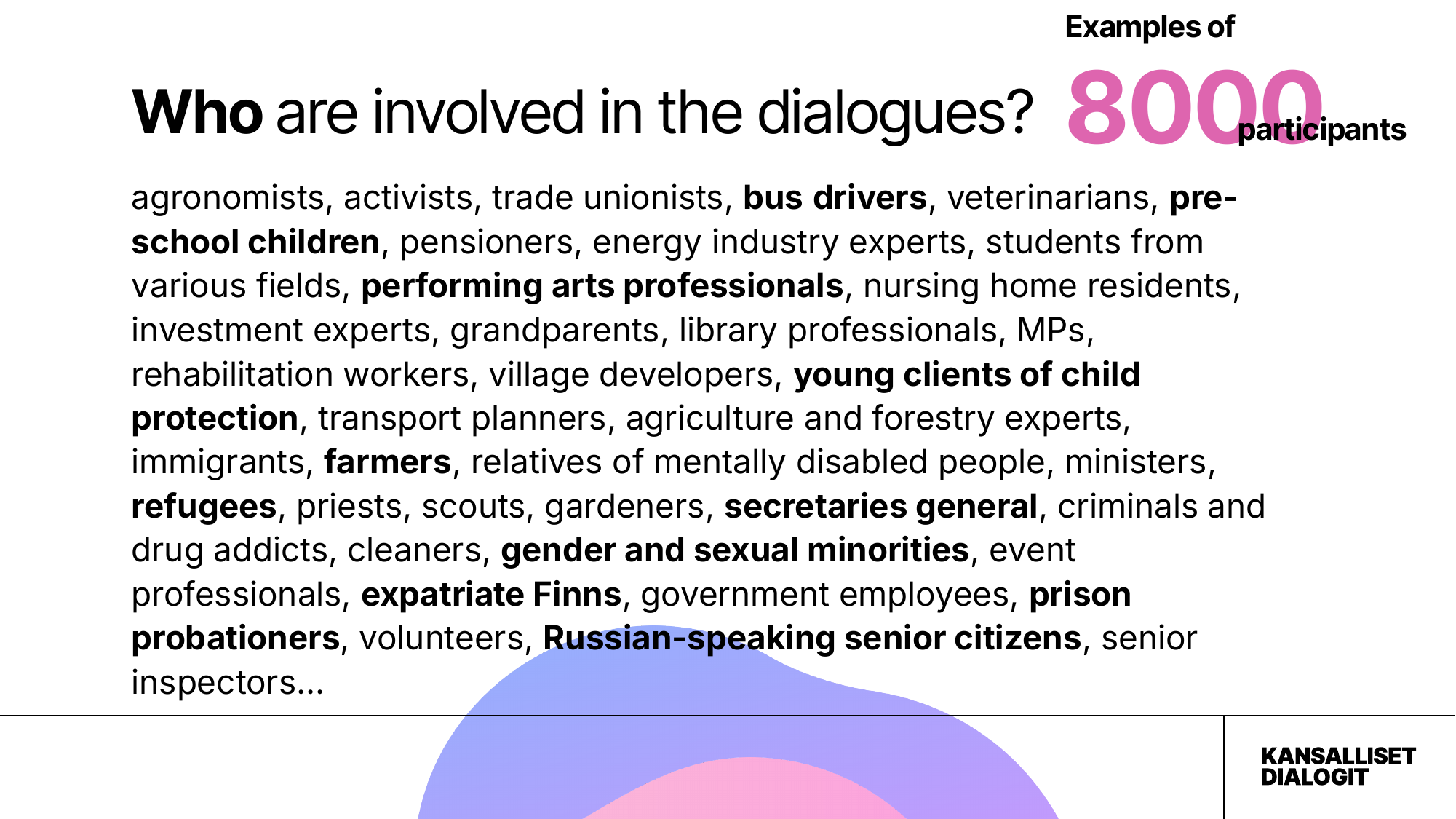

Examples of 8000
Who are involved in the dialogues?
participants
agronomists, activists, trade unionists, bus drivers, veterinarians, pre-school children, pensioners, energy industry experts, students from various fields, performing arts professionals, nursing home residents, investment experts, grandparents, library professionals, MPs, rehabilitation workers, village developers, young clients of child protection, transport planners, agriculture and forestry experts, immigrants, farmers, relatives of mentally disabled people, ministers, refugees, priests, scouts, gardeners, secretaries general, criminals and drug addicts, cleaners, gender and sexual minorities, event professionals, expatriate Finns, government employees, prison probationers, volunteers, Russian-speaking senior citizens, senior inspectors...